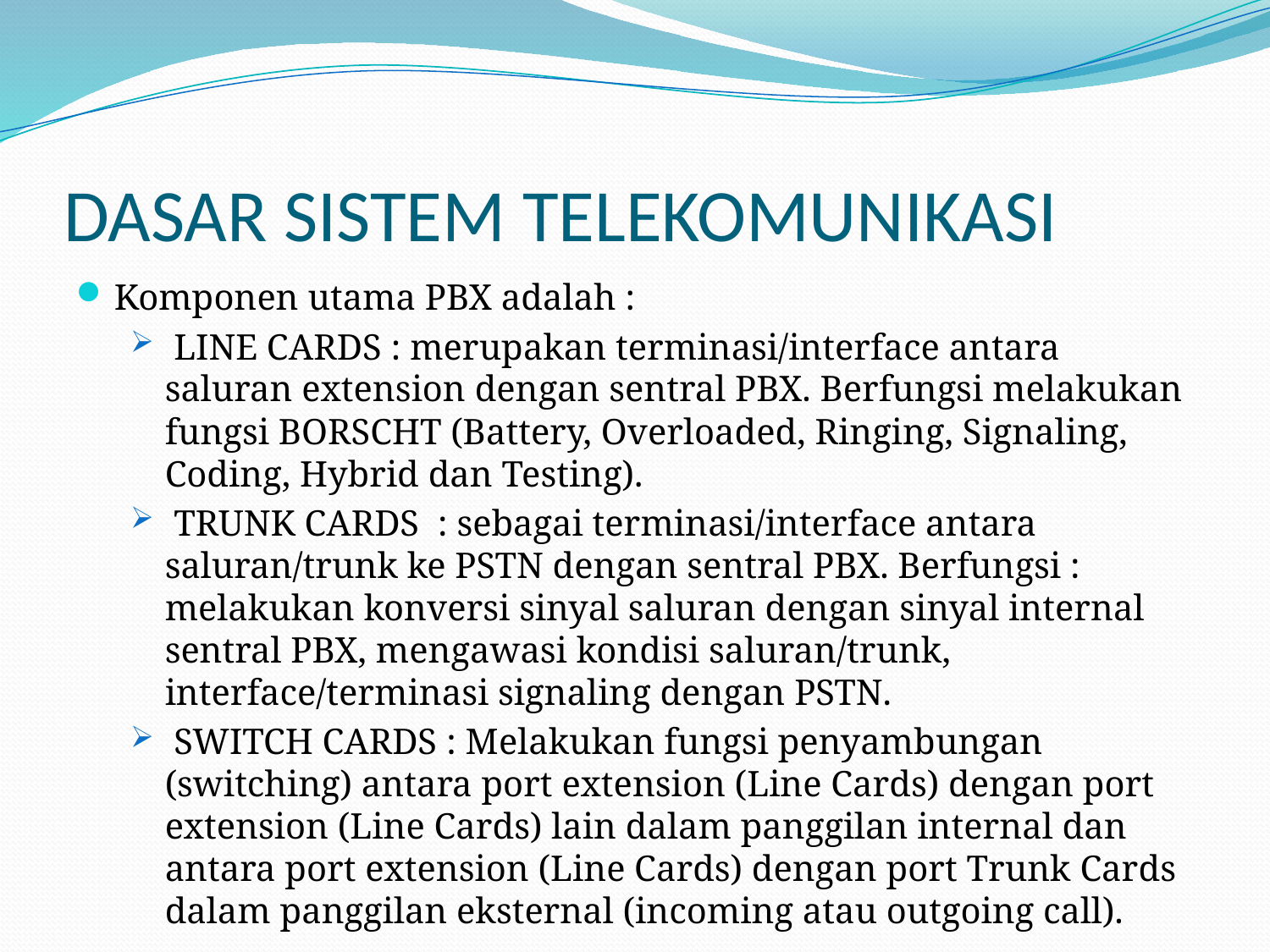

# DASAR SISTEM TELEKOMUNIKASI
Komponen utama PBX adalah :
 LINE CARDS : merupakan terminasi/interface antara saluran extension dengan sentral PBX. Berfungsi melakukan fungsi BORSCHT (Battery, Overloaded, Ringing, Signaling, Coding, Hybrid dan Testing).
 TRUNK CARDS  : sebagai terminasi/interface antara saluran/trunk ke PSTN dengan sentral PBX. Berfungsi : melakukan konversi sinyal saluran dengan sinyal internal sentral PBX, mengawasi kondisi saluran/trunk, interface/terminasi signaling dengan PSTN.
 SWITCH CARDS : Melakukan fungsi penyambungan (switching) antara port extension (Line Cards) dengan port extension (Line Cards) lain dalam panggilan internal dan antara port extension (Line Cards) dengan port Trunk Cards dalam panggilan eksternal (incoming atau outgoing call).